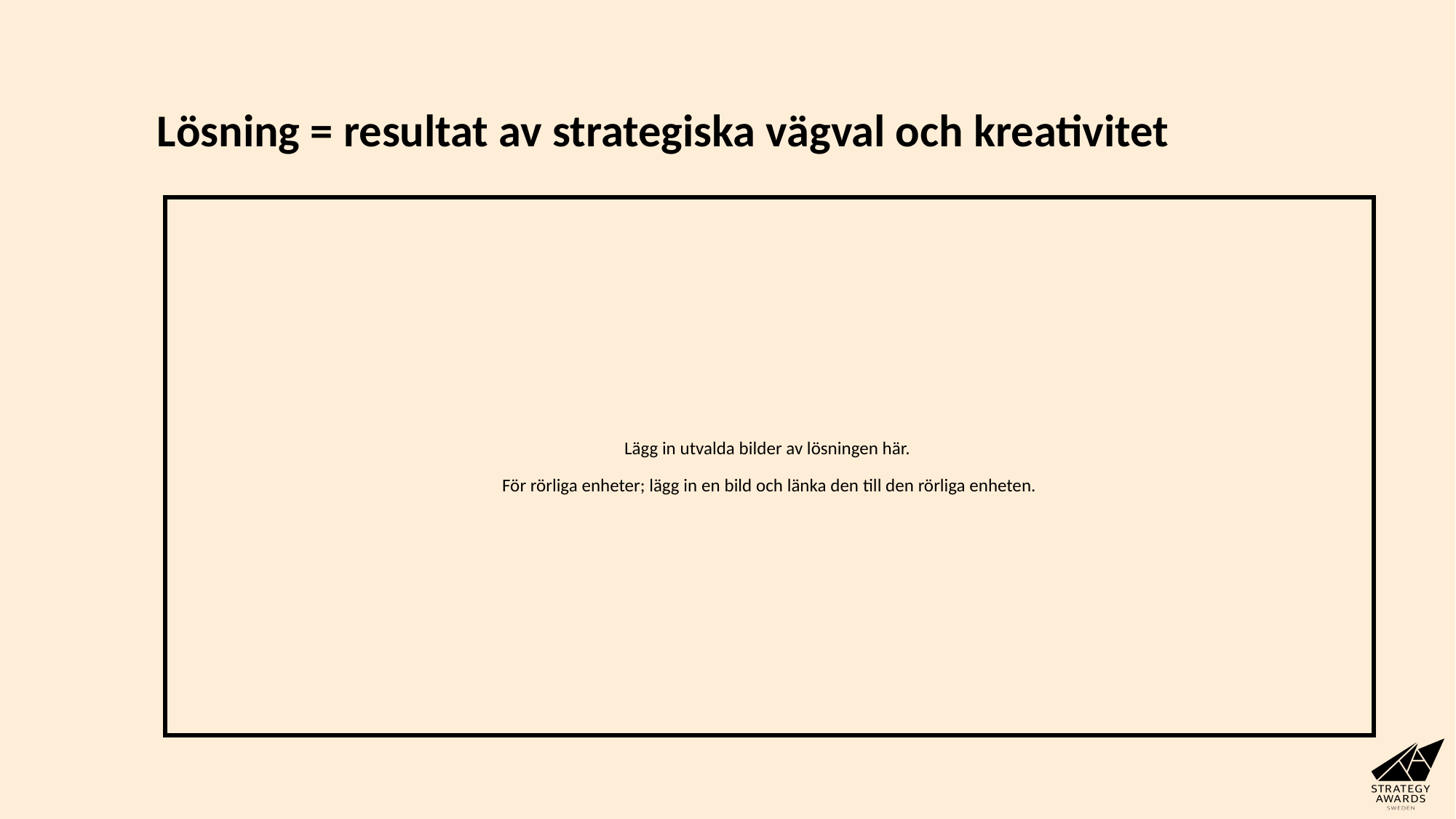

Lägg in utvalda bilder av lösningen här.
För rörliga enheter; lägg in en bild och länka den till den rörliga enheten.